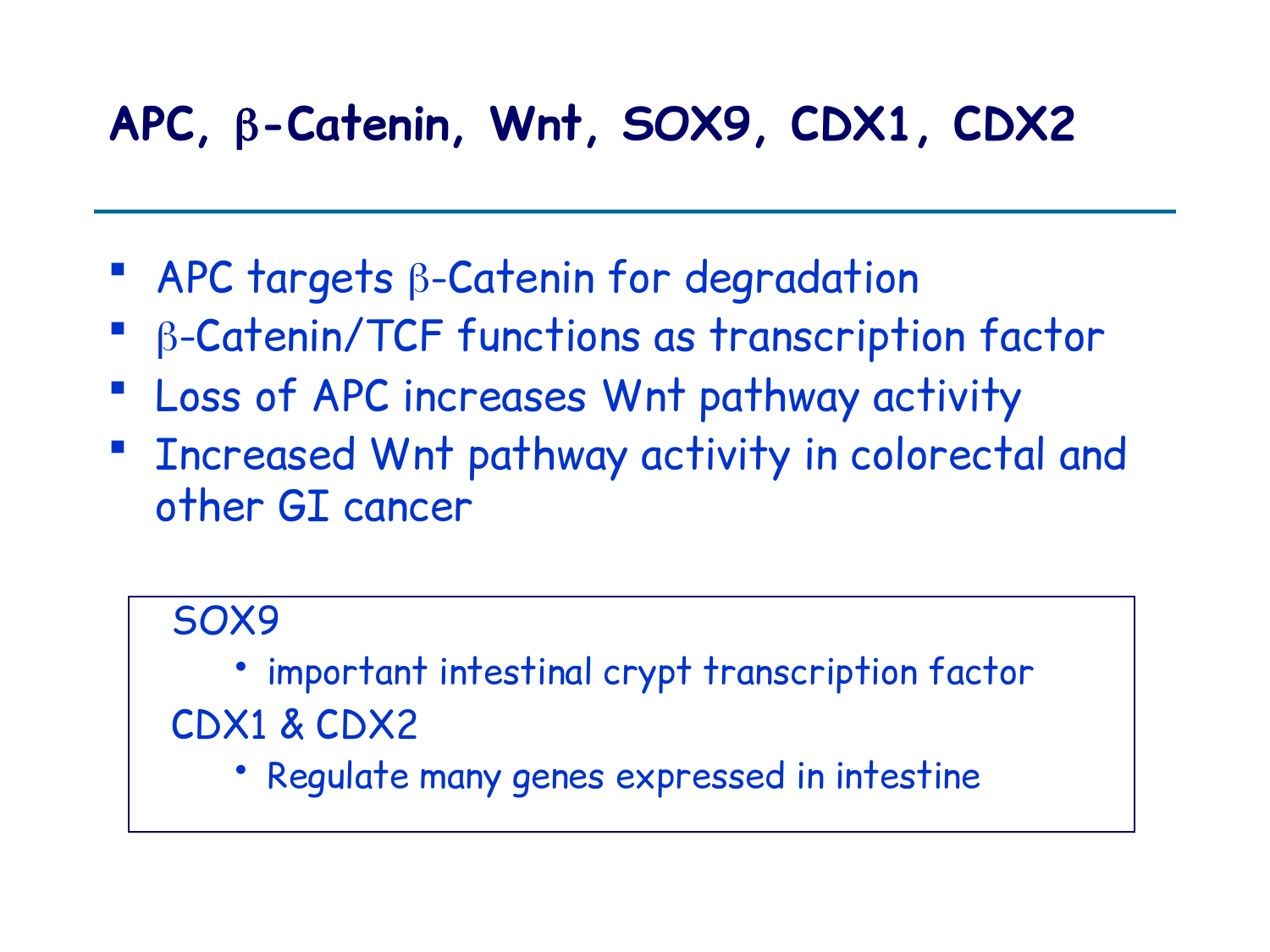

# APC, β-Catenin, Wnt, SOX9, CDX1, CDX2
APC targets β-Catenin for degradation
β-Catenin/TCF functions as transcription factor
Loss of APC increases Wnt pathway activity
Increased Wnt pathway activity in colorectal and other GI cancer

SOX9
important intestinal crypt transcription factor
CDX1 & CDX2
Regulate many genes expressed in intestine